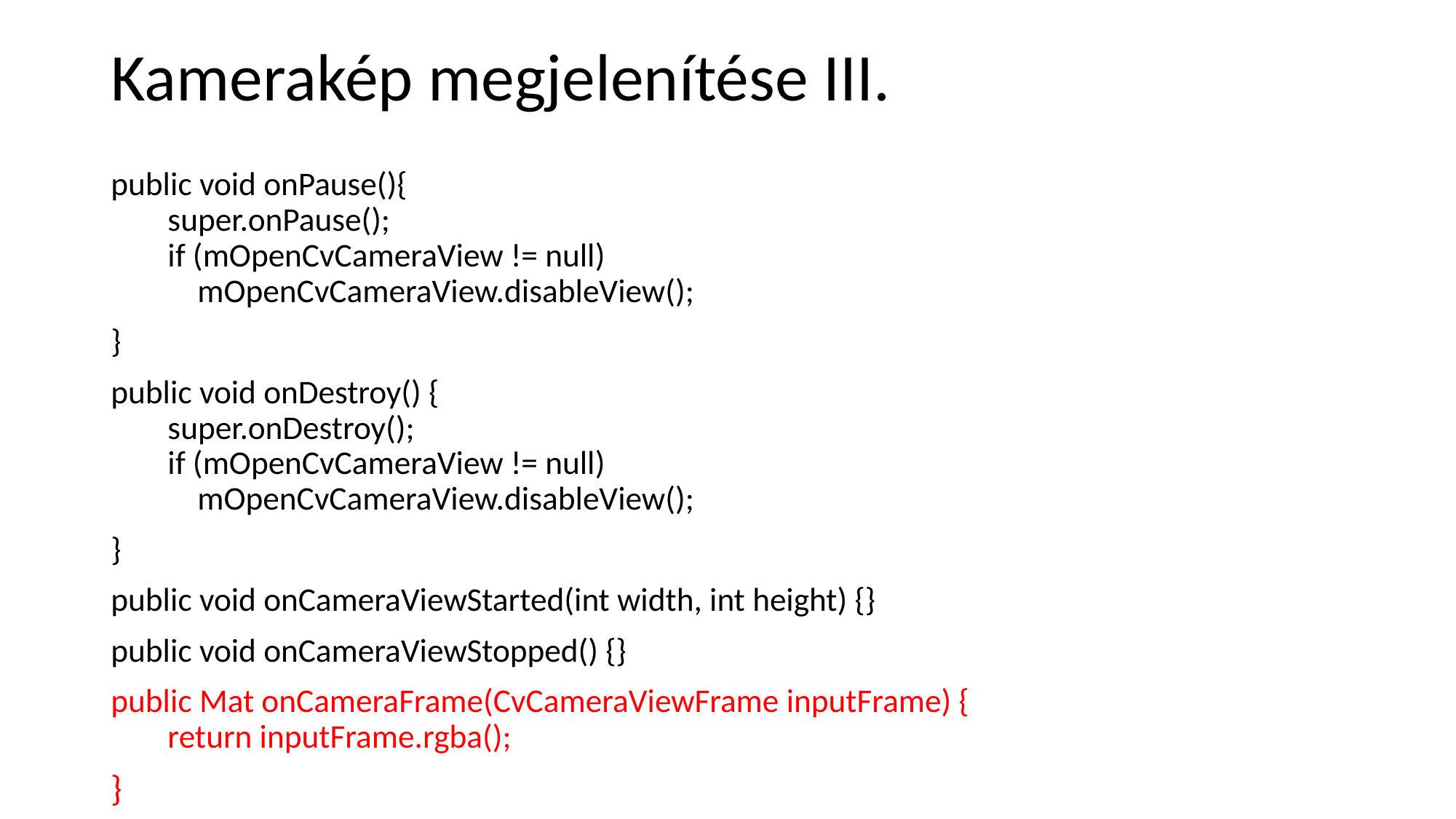

# Kamerakép megjelenítése III.
public void onPause(){
    super.onPause();
    if (mOpenCvCameraView != null)
        mOpenCvCameraView.disableView();
}
public void onDestroy() {
    super.onDestroy();
    if (mOpenCvCameraView != null)
        mOpenCvCameraView.disableView();
}
public void onCameraViewStarted(int width, int height) {}
public void onCameraViewStopped() {}
public Mat onCameraFrame(CvCameraViewFrame inputFrame) {
    return inputFrame.rgba();
}